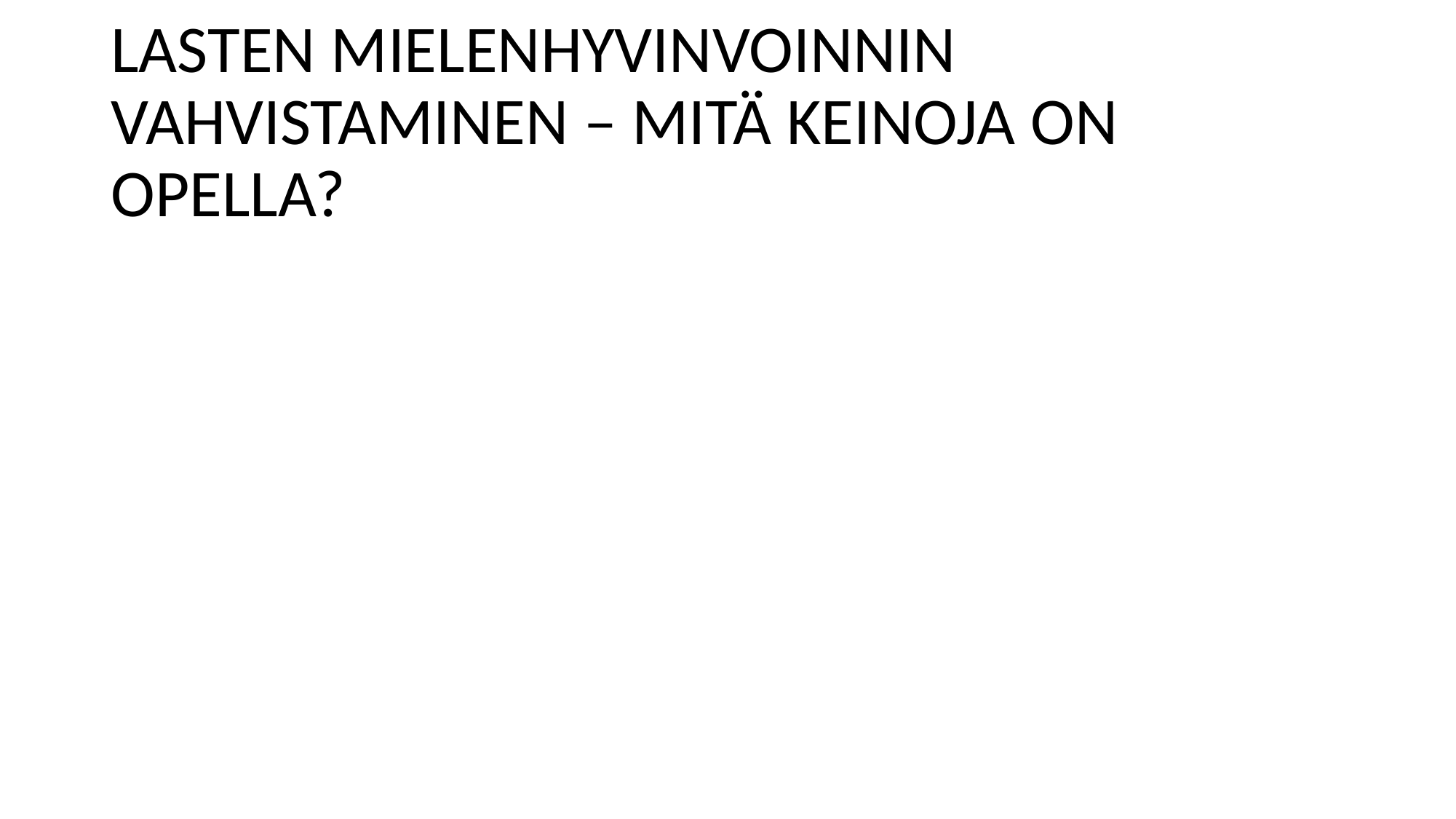

# LASTEN MIELENHYVINVOINNIN VAHVISTAMINEN – MITÄ KEINOJA ON OPELLA?